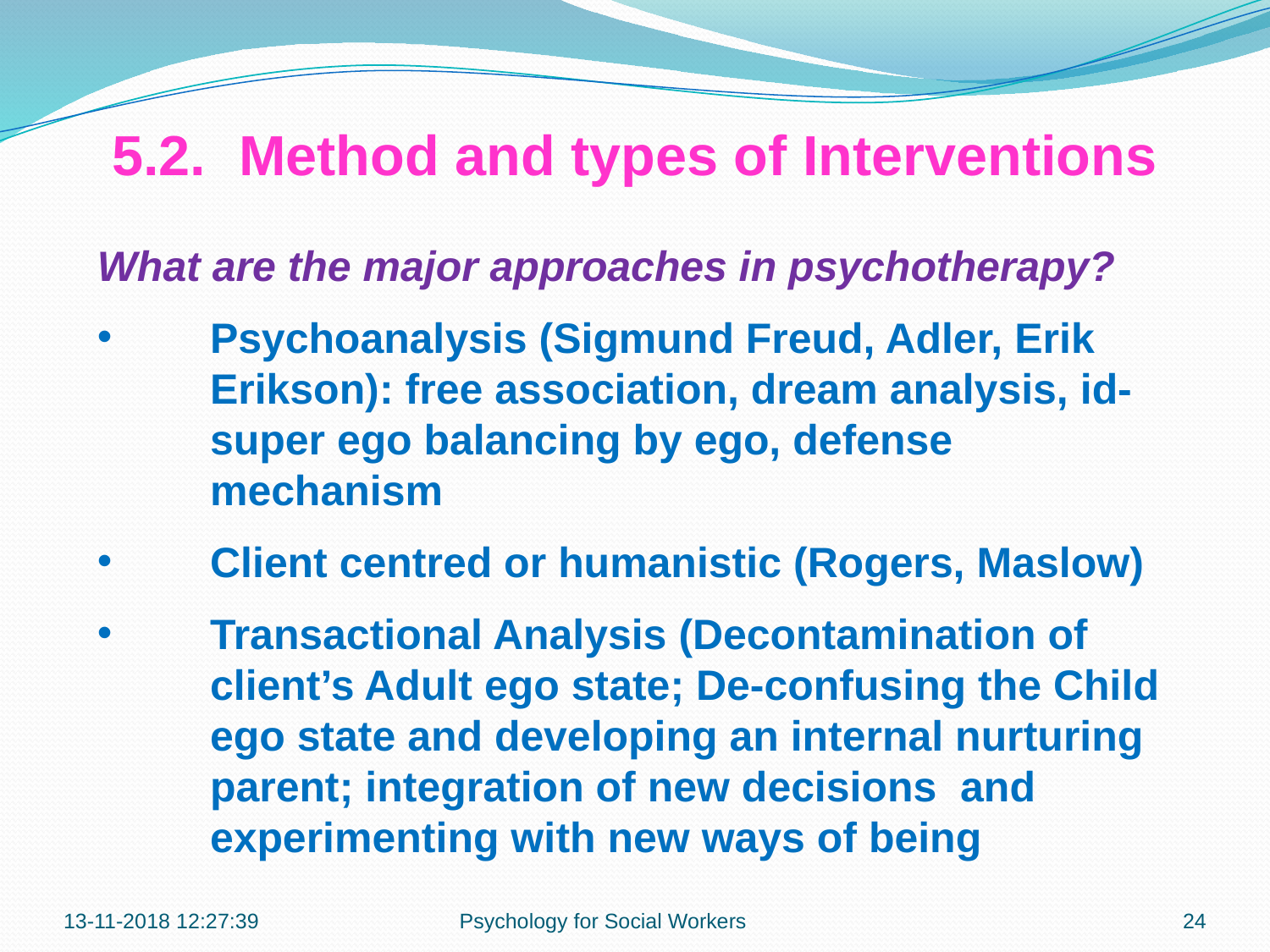

5.2.	Method and types of Interventions
What are the major approaches in psychotherapy?
Psychoanalysis (Sigmund Freud, Adler, Erik Erikson): free association, dream analysis, id-super ego balancing by ego, defense mechanism
Client centred or humanistic (Rogers, Maslow)
Transactional Analysis (Decontamination of client’s Adult ego state; De-confusing the Child ego state and developing an internal nurturing parent; integration of new decisions  and experimenting with new ways of being
13-11-2018 12:27:39
Psychology for Social Workers
24